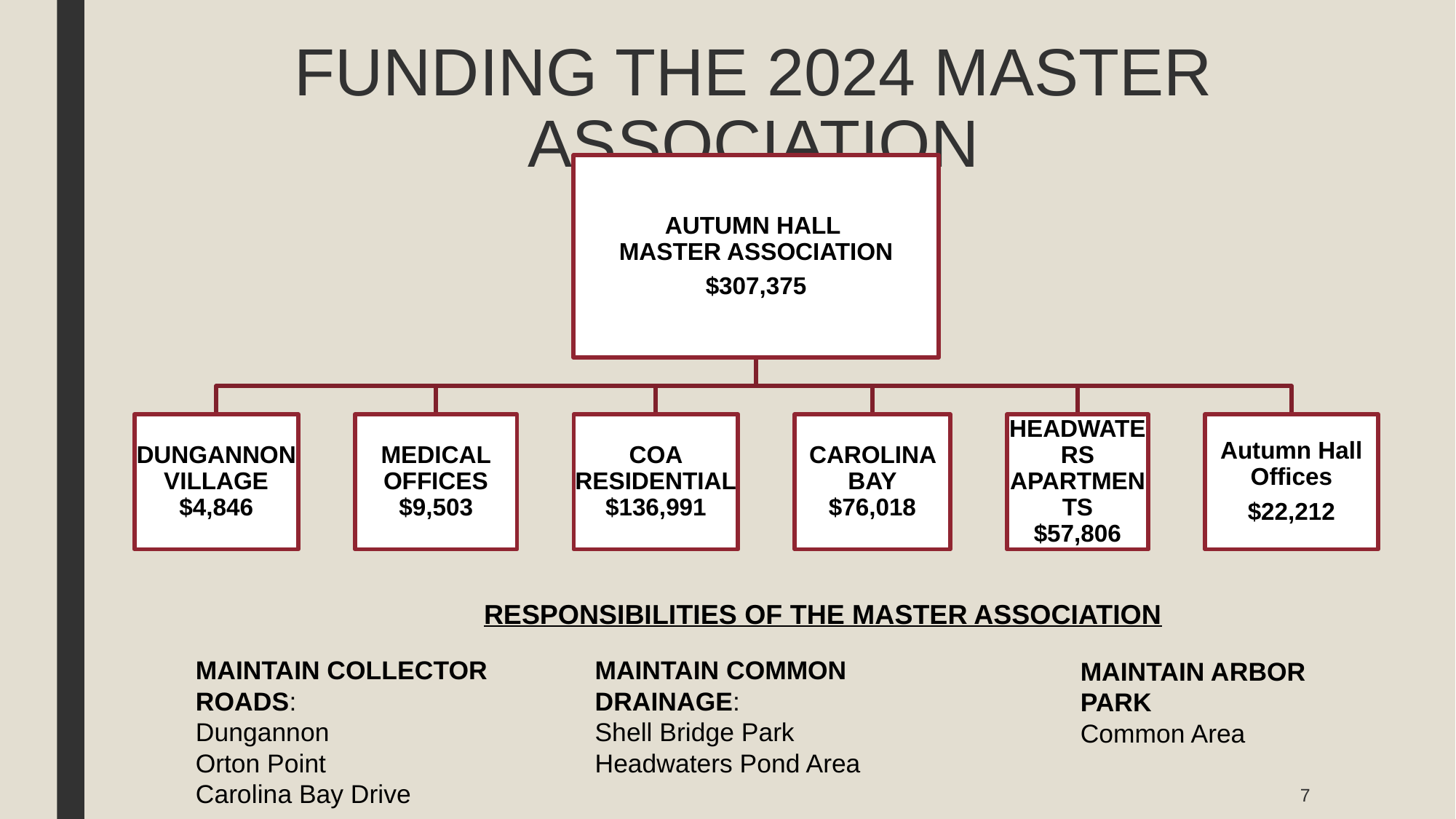

# FUNDING THE 2024 MASTER ASSOCIATION
AUTUMN HALL
MASTER ASSOCIATION
$307,375
Dungannon Village
$4,846
Medical Offices
$9,503
COA
Residential
$136,991
Carolina Bay
$76,018
Headwaters Apartments
$57,806
Autumn Hall Offices
$22,212
RESPONSIBILITIES OF THE MASTER ASSOCIATION
MAINTAIN COLLECTOR ROADS:
Dungannon
Orton Point
Carolina Bay Drive
MAINTAIN COMMON DRAINAGE:
Shell Bridge Park
Headwaters Pond Area
MAINTAIN ARBOR PARK
Common Area
7